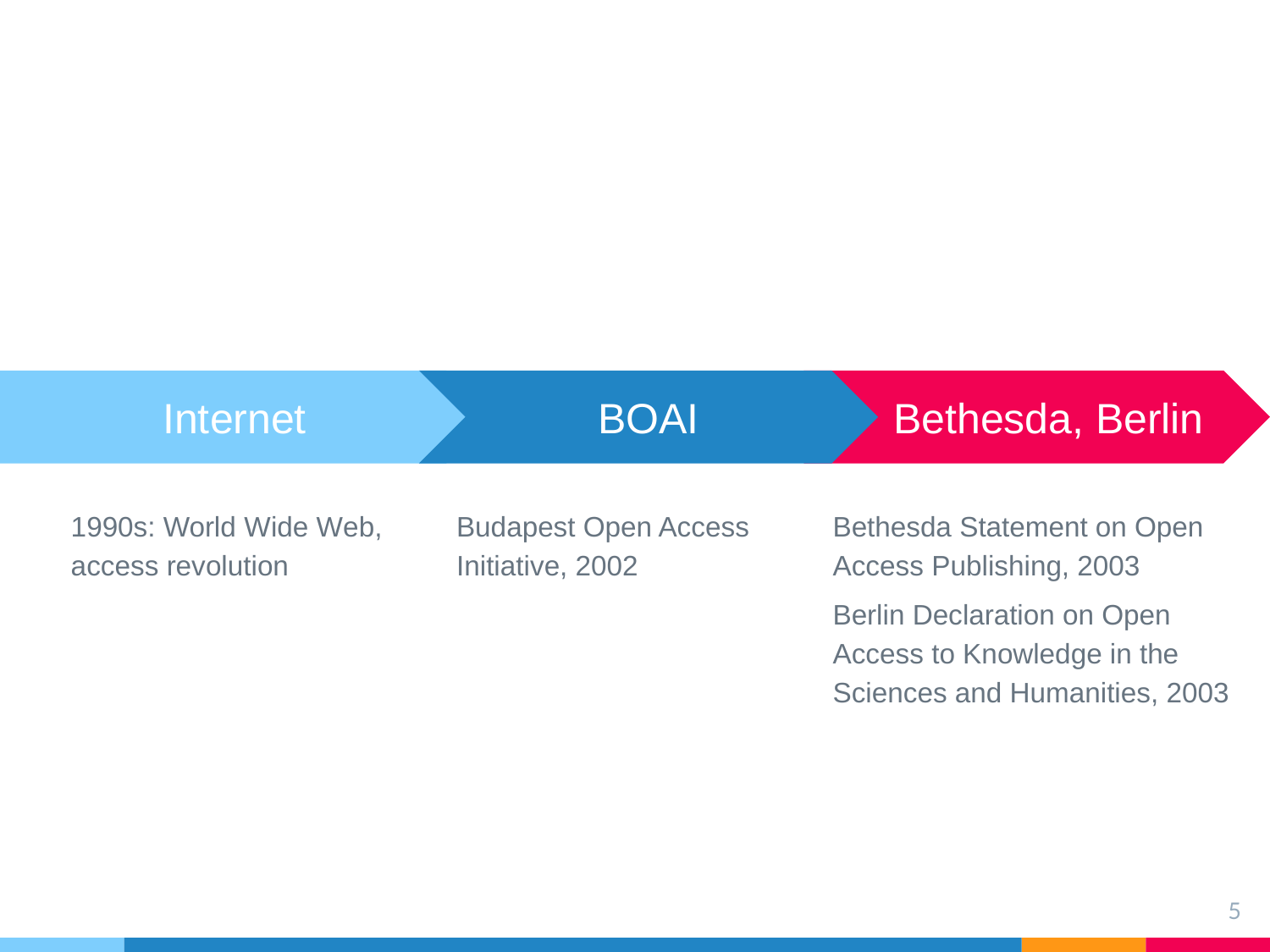

BOAI
Budapest Open Access Initiative, 2002
  Bethesda, Berlin
Bethesda Statement on Open Access Publishing, 2003
Berlin Declaration on Open Access to Knowledge in the Sciences and Humanities, 2003

Internet
1990s: World Wide Web, access revolution
5